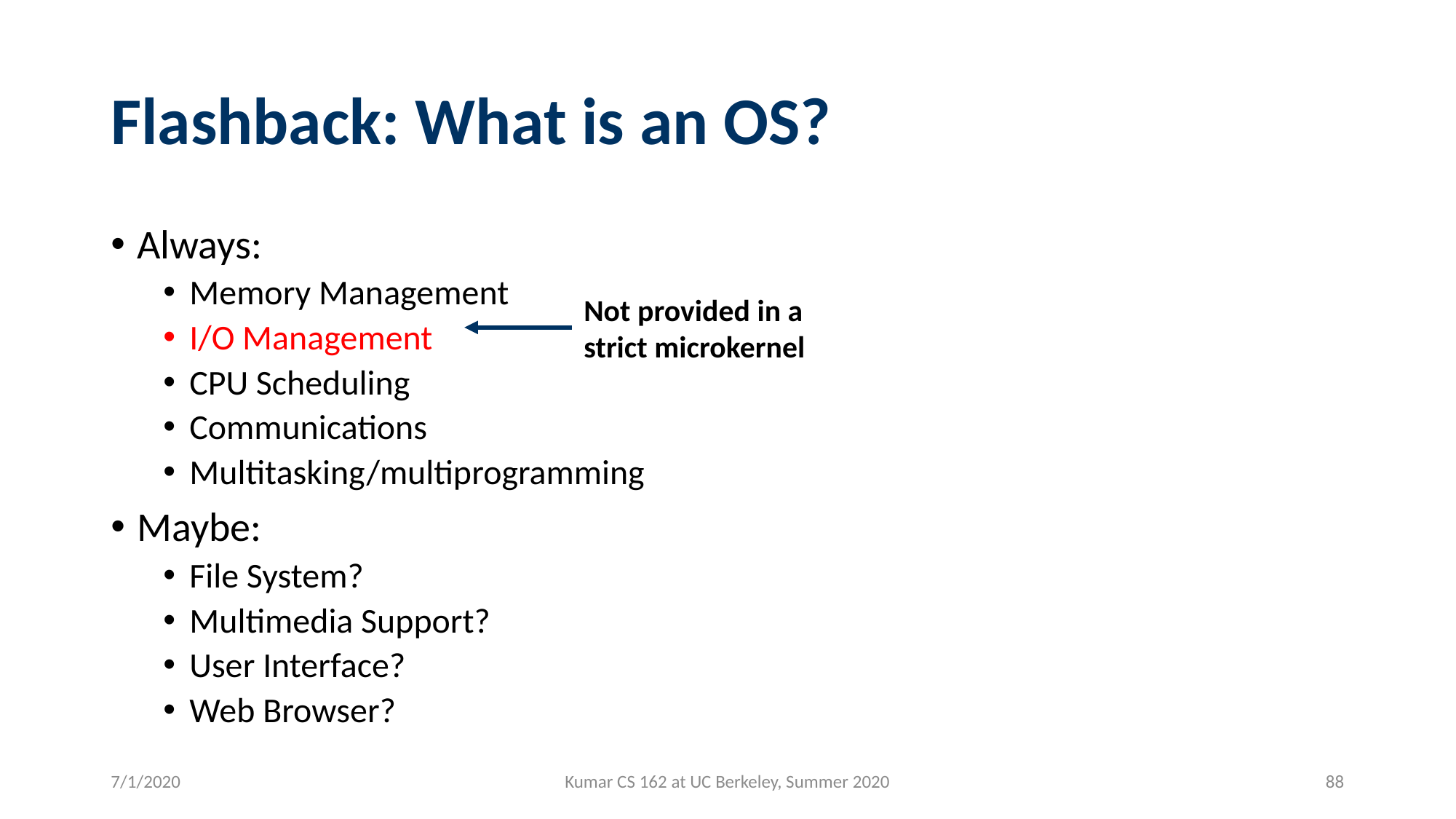

# Flashback: What is an OS?
Always:
Memory Management
I/O Management
CPU Scheduling
Communications
Multitasking/multiprogramming
Maybe:
File System?
Multimedia Support?
User Interface?
Web Browser?
Not provided in a strict microkernel
7/1/2020
Kumar CS 162 at UC Berkeley, Summer 2020
88